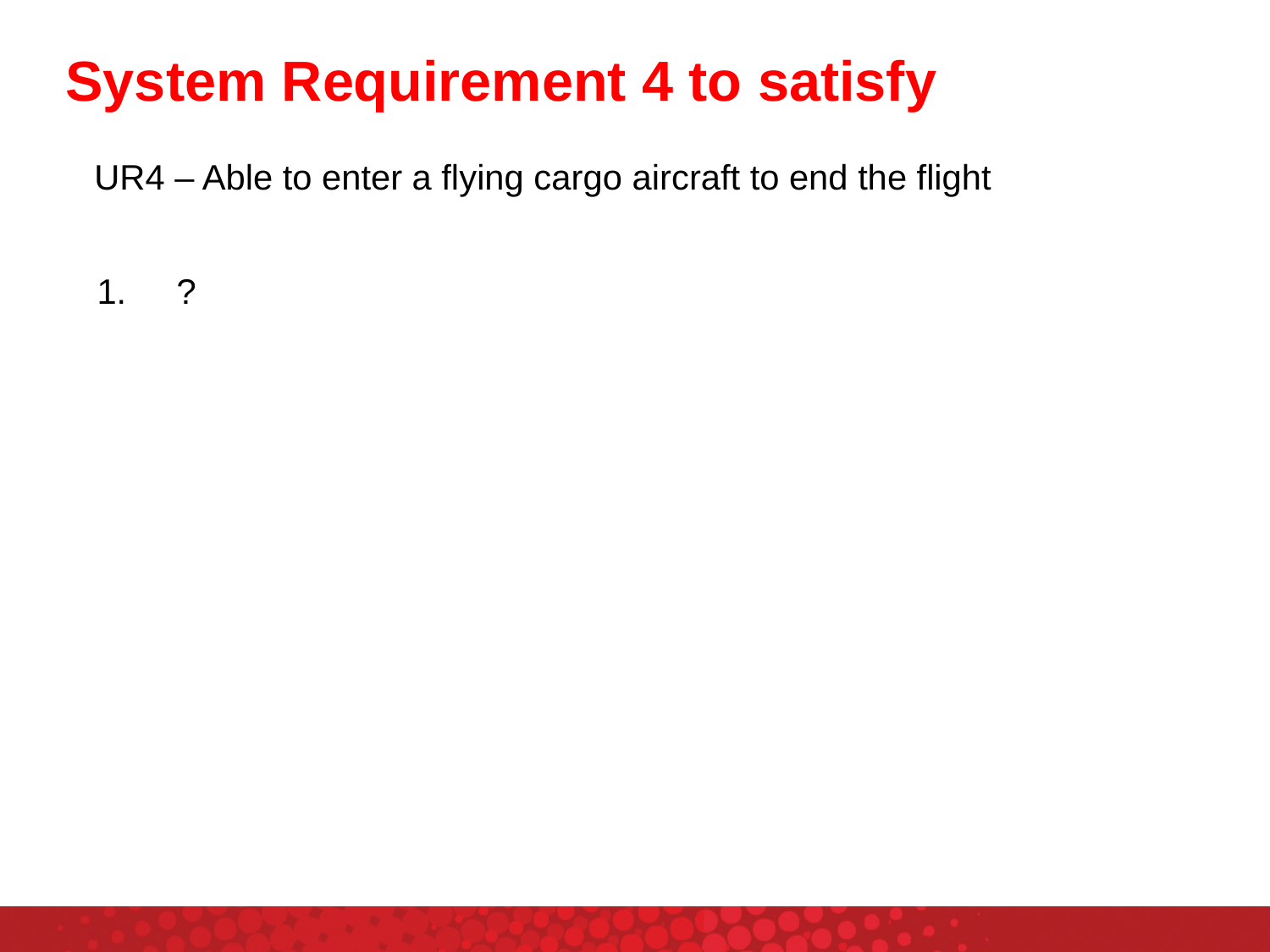

# System Requirement 4 to satisfy
UR4 – Able to enter a flying cargo aircraft to end the flight

?